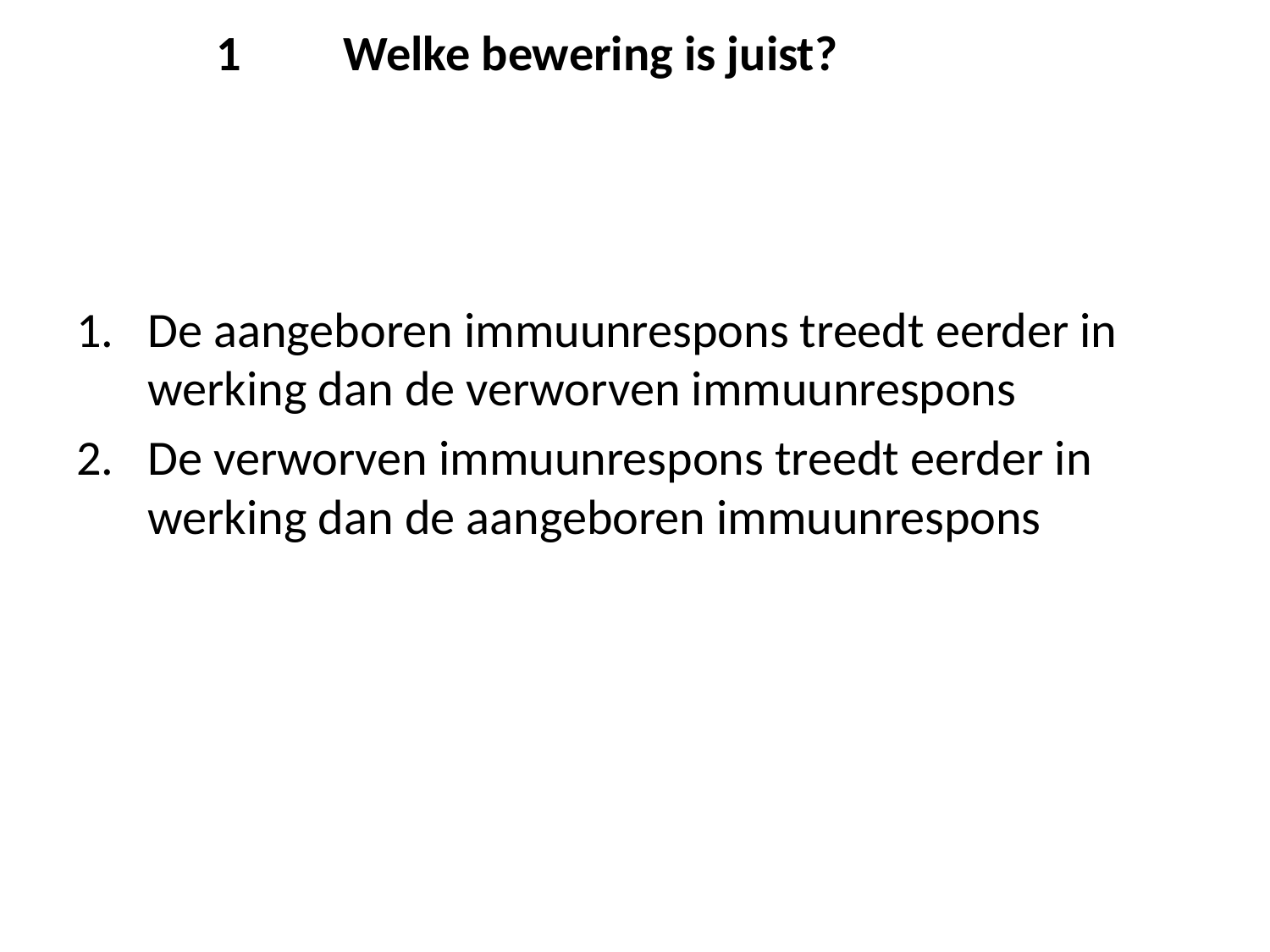

# 1	Welke bewering is juist?

De aangeboren immuunrespons treedt eerder in werking dan de verworven immuunrespons
De verworven immuunrespons treedt eerder in werking dan de aangeboren immuunrespons